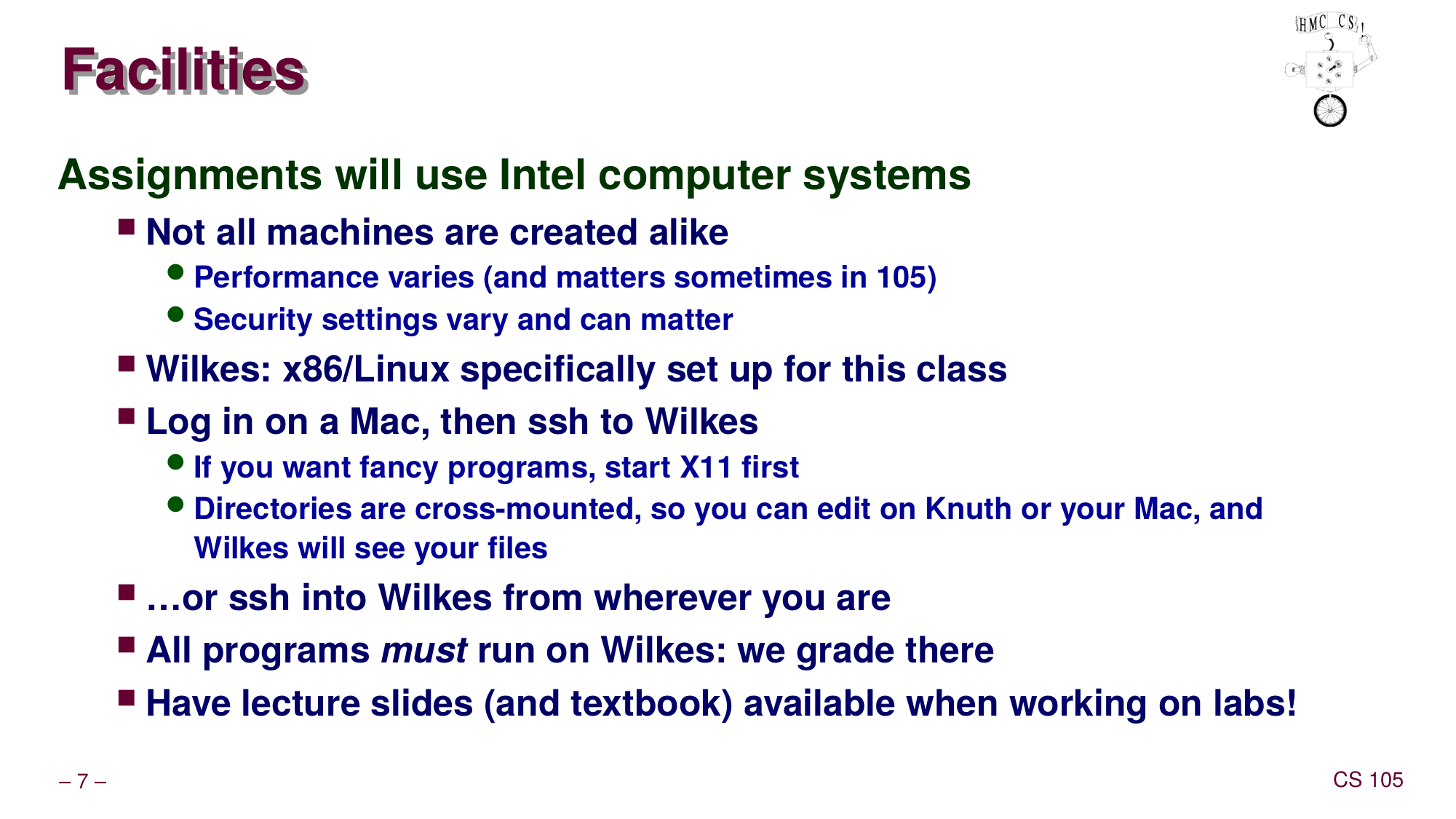

# Facilities
Assignments will use Intel computer systems
Not all machines are created alike
Performance varies (and matters sometimes in 105)
Security settings vary and can matter
Wilkes: x86/Linux specifically set up for this class
Log in on a Mac, then ssh to Wilkes
If you want fancy programs, start X11 first
Directories are cross-mounted, so you can edit on Knuth or your Mac, and Wilkes will see your files
…or ssh into Wilkes from wherever you are
All programs must run on Wilkes: we grade there
Have lecture slides (and textbook) available when working on labs!